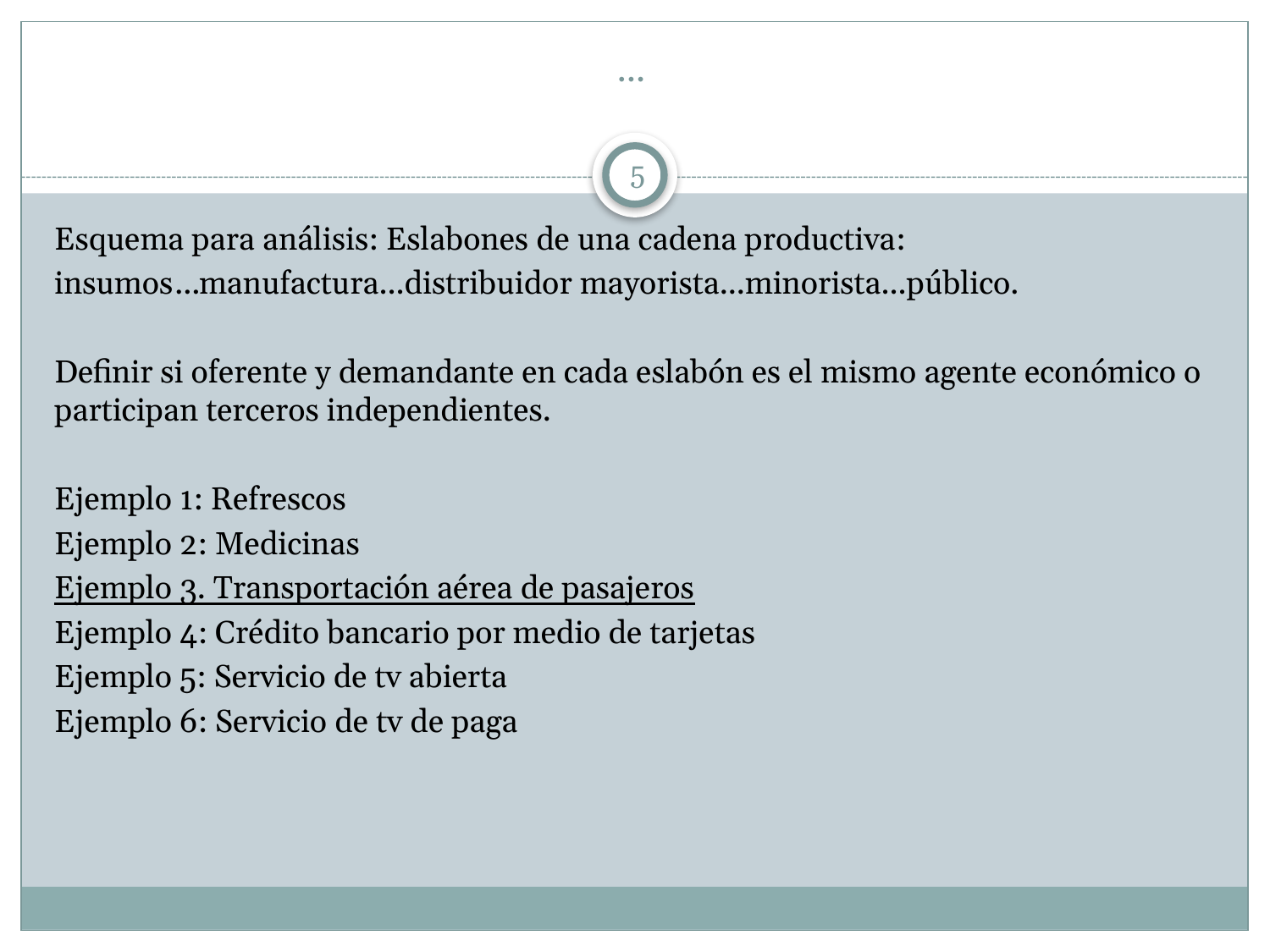

# …
5
Esquema para análisis: Eslabones de una cadena productiva:
insumos…manufactura...distribuidor mayorista...minorista...público.

Definir si oferente y demandante en cada eslabón es el mismo agente económico o participan terceros independientes.

Ejemplo 1: Refrescos
Ejemplo 2: Medicinas
Ejemplo 3. Transportación aérea de pasajeros
Ejemplo 4: Crédito bancario por medio de tarjetas
Ejemplo 5: Servicio de tv abierta
Ejemplo 6: Servicio de tv de paga